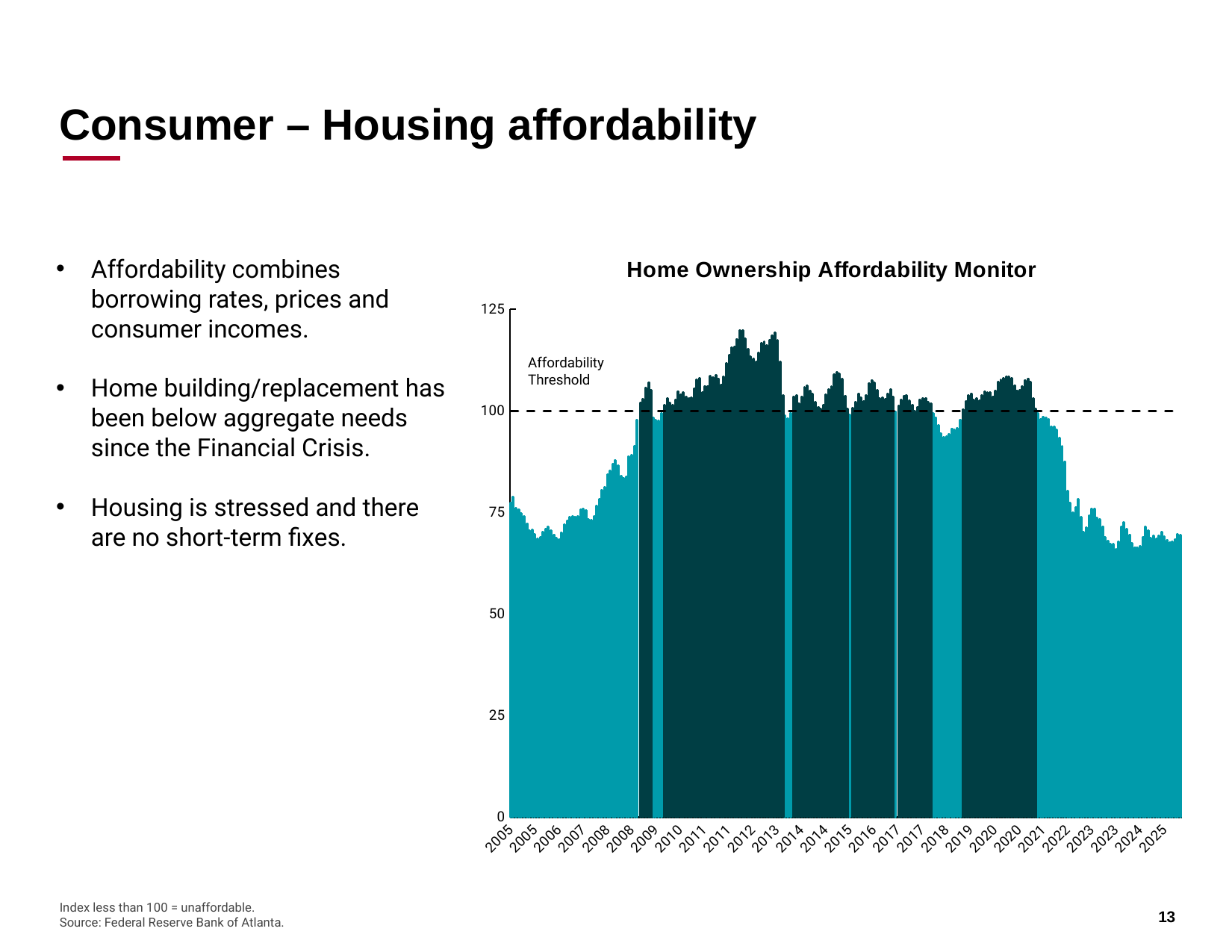

# Consumer – Housing affordability

[unsupported chart]

Affordability combines borrowing rates, prices and consumer incomes.

Home building/replacement has been below aggregate needs since the Financial Crisis.

Housing is stressed and there are no short-term fixes.
Affordability Threshold
Index less than 100 = unaffordable.
Source: Federal Reserve Bank of Atlanta.
13